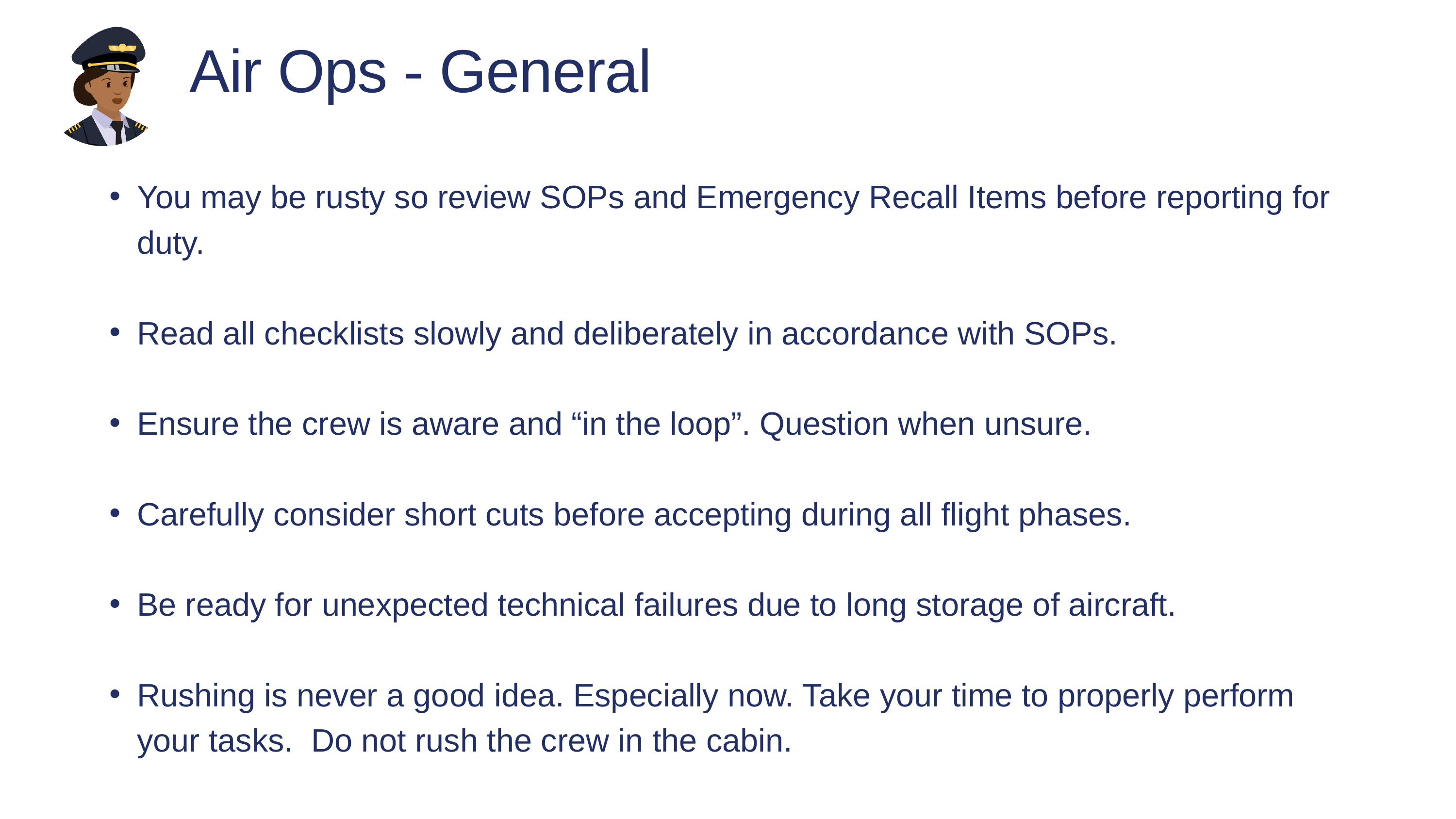

Air Ops - General
You may be rusty so review SOPs and Emergency Recall Items before reporting for duty.

Read all checklists slowly and deliberately in accordance with SOPs.

Ensure the crew is aware and “in the loop”. Question when unsure.

Carefully consider short cuts before accepting during all flight phases.

Be ready for unexpected technical failures due to long storage of aircraft.

Rushing is never a good idea. Especially now. Take your time to properly perform your tasks.  Do not rush the crew in the cabin.